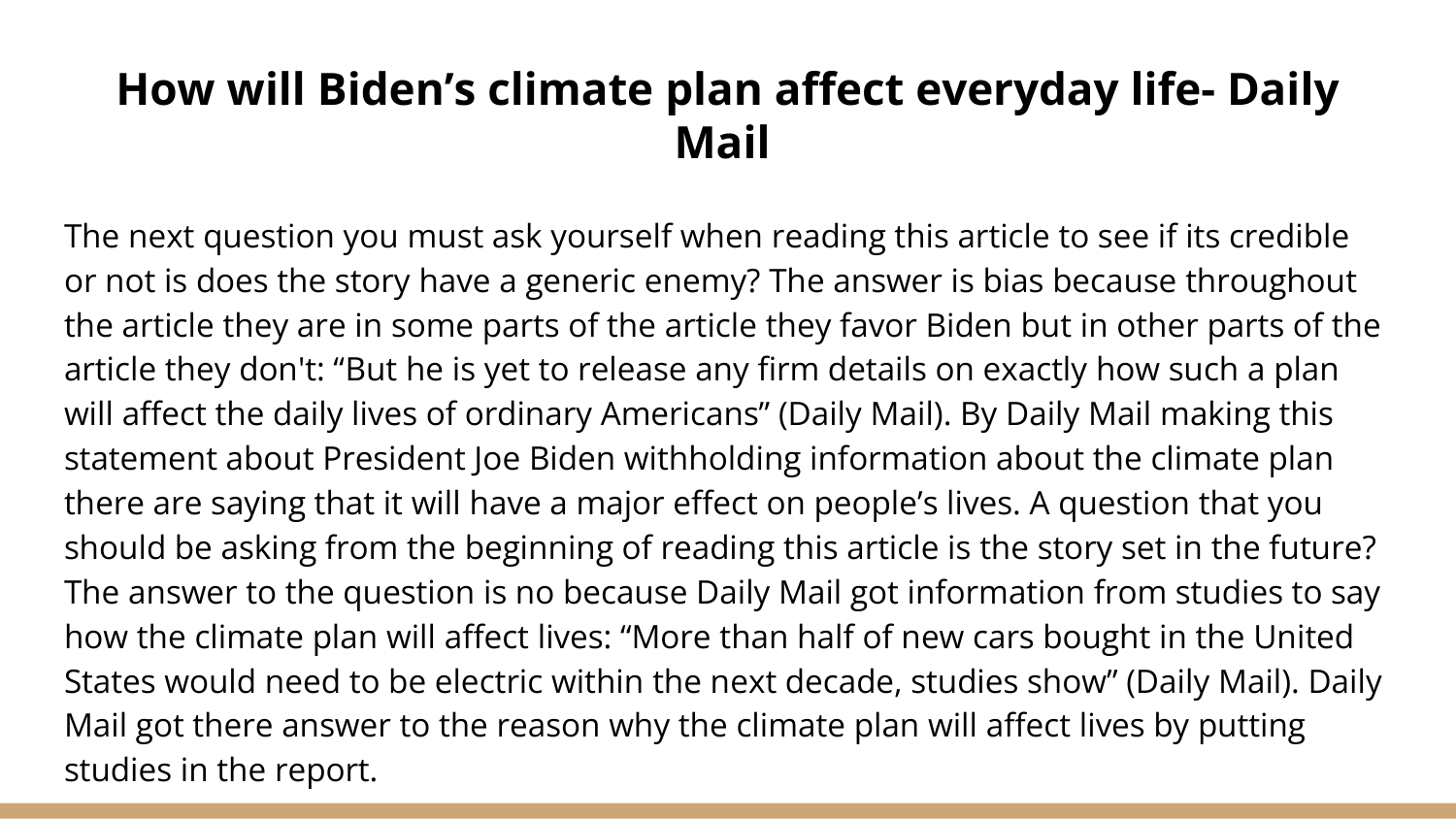

# How will Biden’s climate plan affect everyday life- Daily Mail
The next question you must ask yourself when reading this article to see if its credible or not is does the story have a generic enemy? The answer is bias because throughout the article they are in some parts of the article they favor Biden but in other parts of the article they don't: “But he is yet to release any firm details on exactly how such a plan will affect the daily lives of ordinary Americans” (Daily Mail). By Daily Mail making this statement about President Joe Biden withholding information about the climate plan there are saying that it will have a major effect on people’s lives. A question that you should be asking from the beginning of reading this article is the story set in the future? The answer to the question is no because Daily Mail got information from studies to say how the climate plan will affect lives: “More than half of new cars bought in the United States would need to be electric within the next decade, studies show” (Daily Mail). Daily Mail got there answer to the reason why the climate plan will affect lives by putting studies in the report.